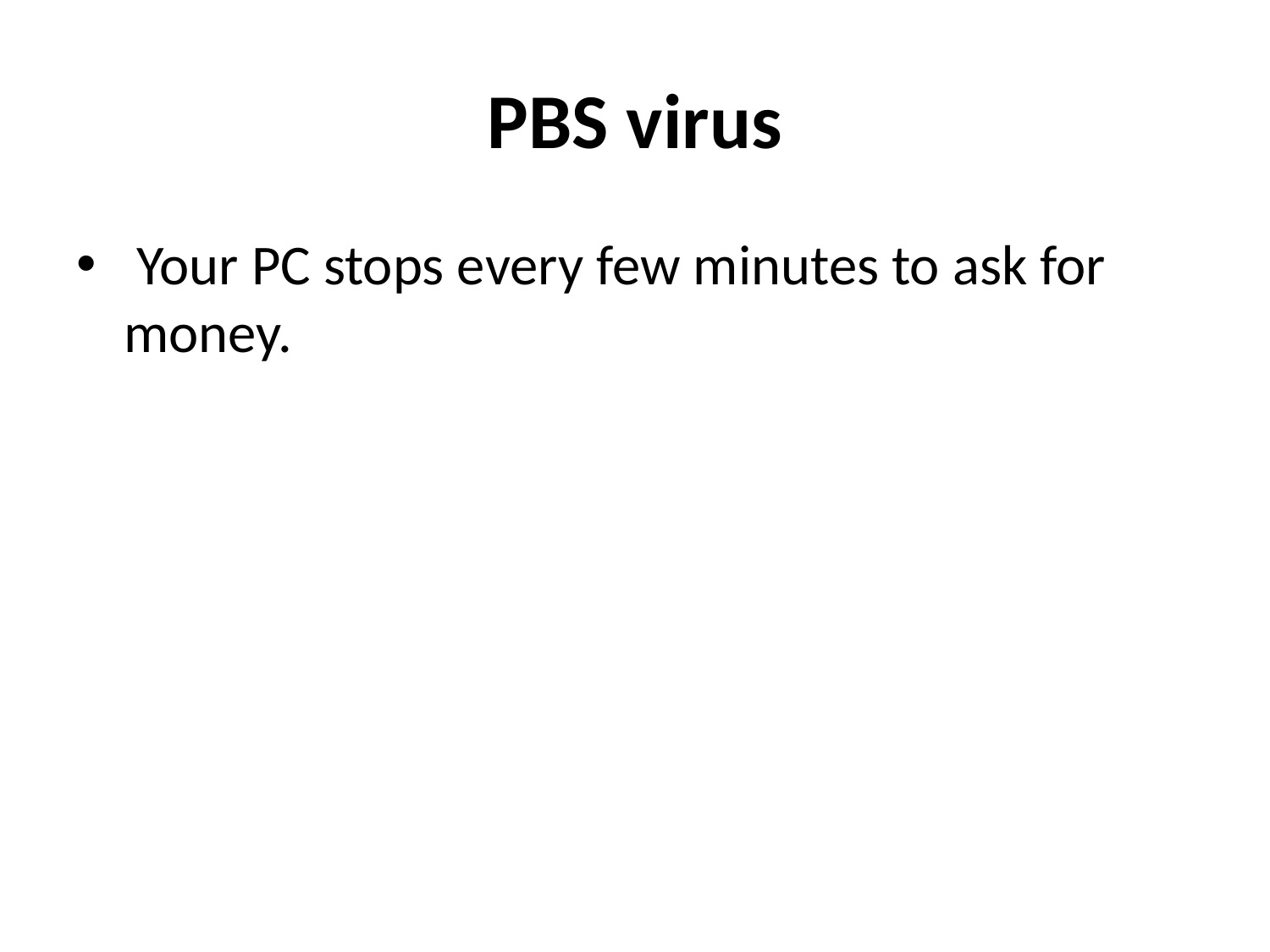

# PBS virus
 Your PC stops every few minutes to ask for money.